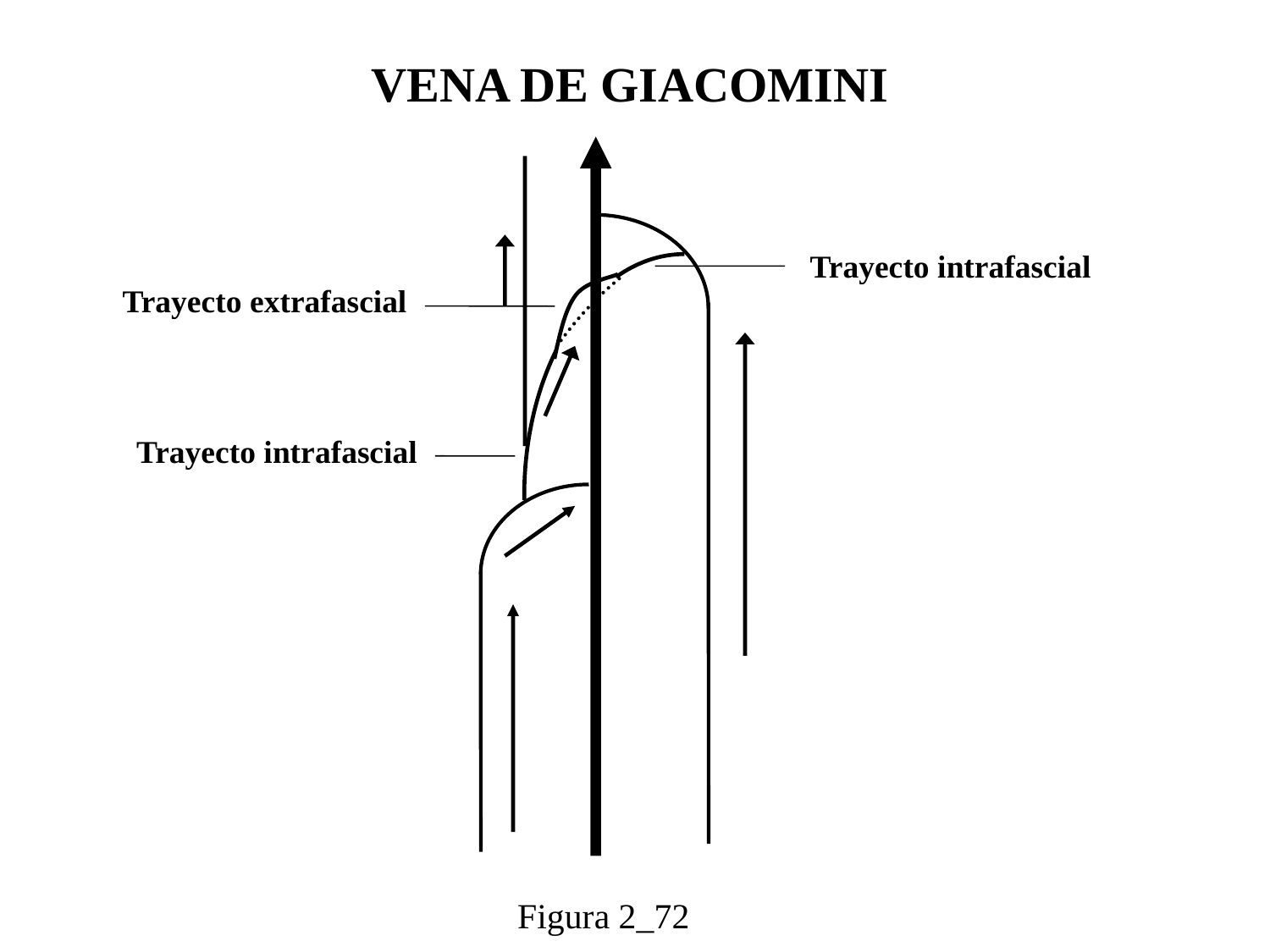

VENA DE GIACOMINI

Trayecto intrafascial

Trayecto extrafascial

Trayecto intrafascial

Figura 2_72